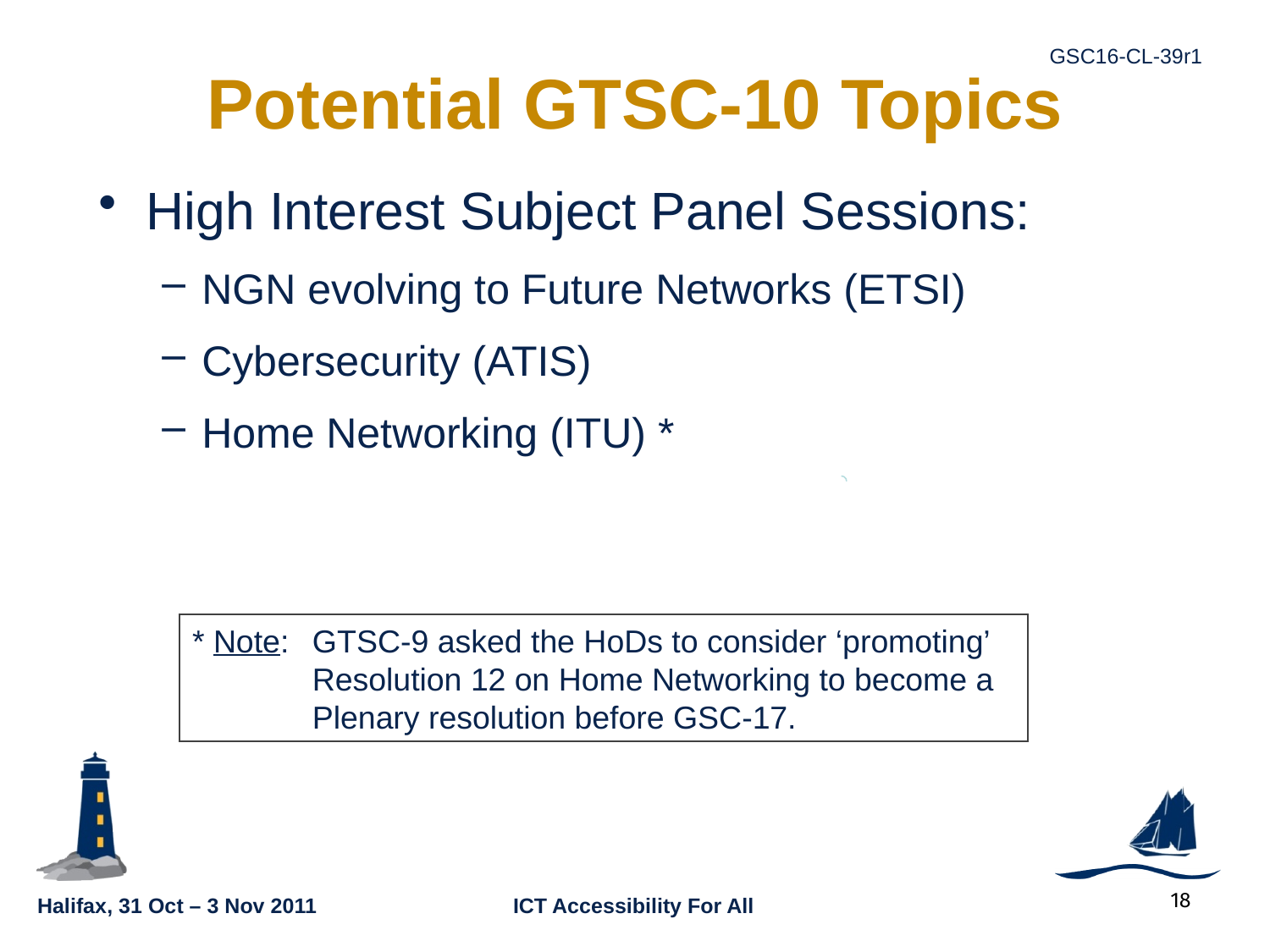

# Potential GTSC-10 Topics
High Interest Subject Panel Sessions:
NGN evolving to Future Networks (ETSI)
Cybersecurity (ATIS)
Home Networking (ITU) *

* Note:	GTSC-9 asked the HoDs to consider ‘promoting’  Resolution 12 on Home Networking to become a Plenary resolution before GSC-17.
18